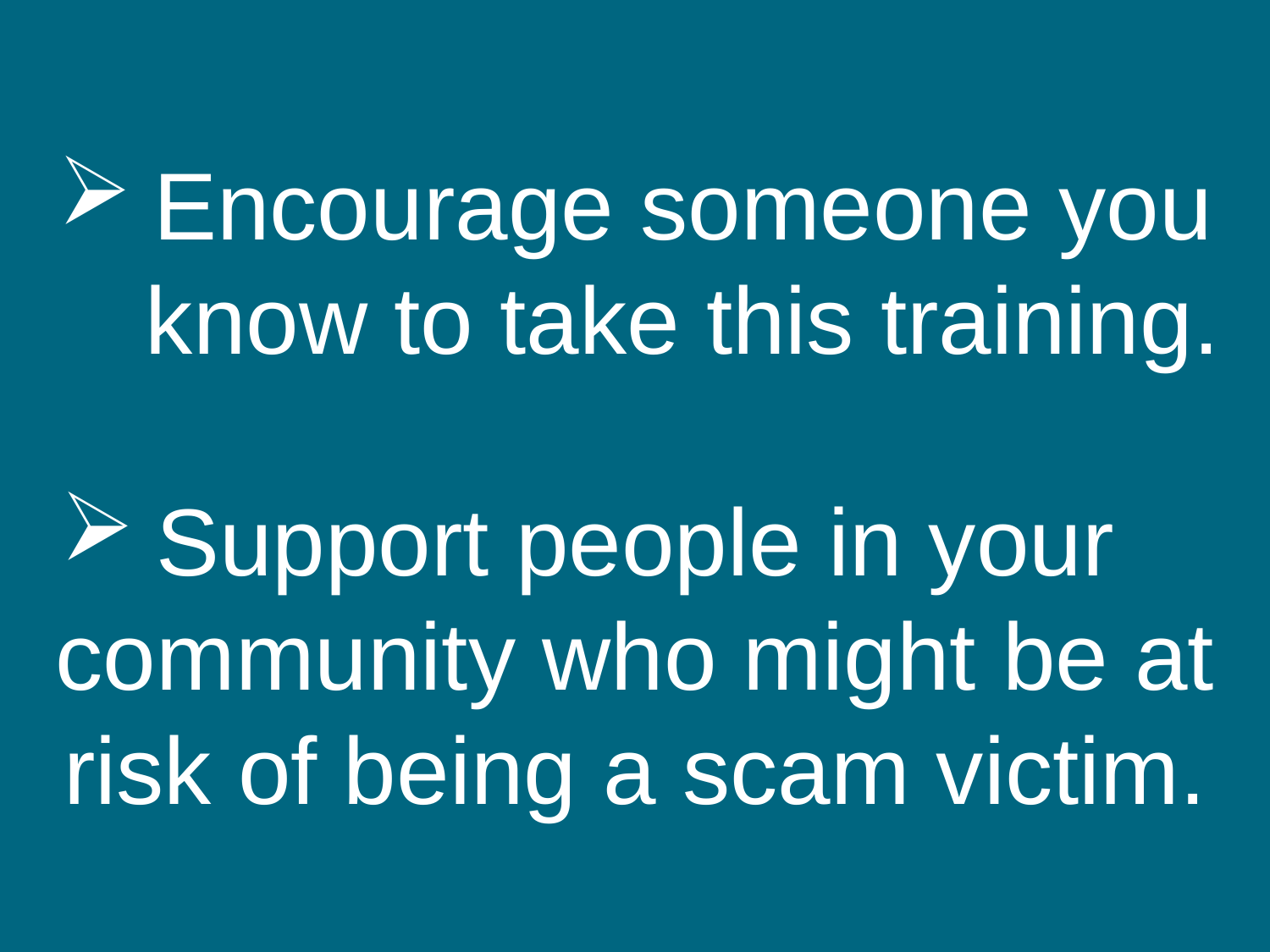

# Encourage someone you know to take this training.
Support people in your community who might be at risk of being a scam victim.